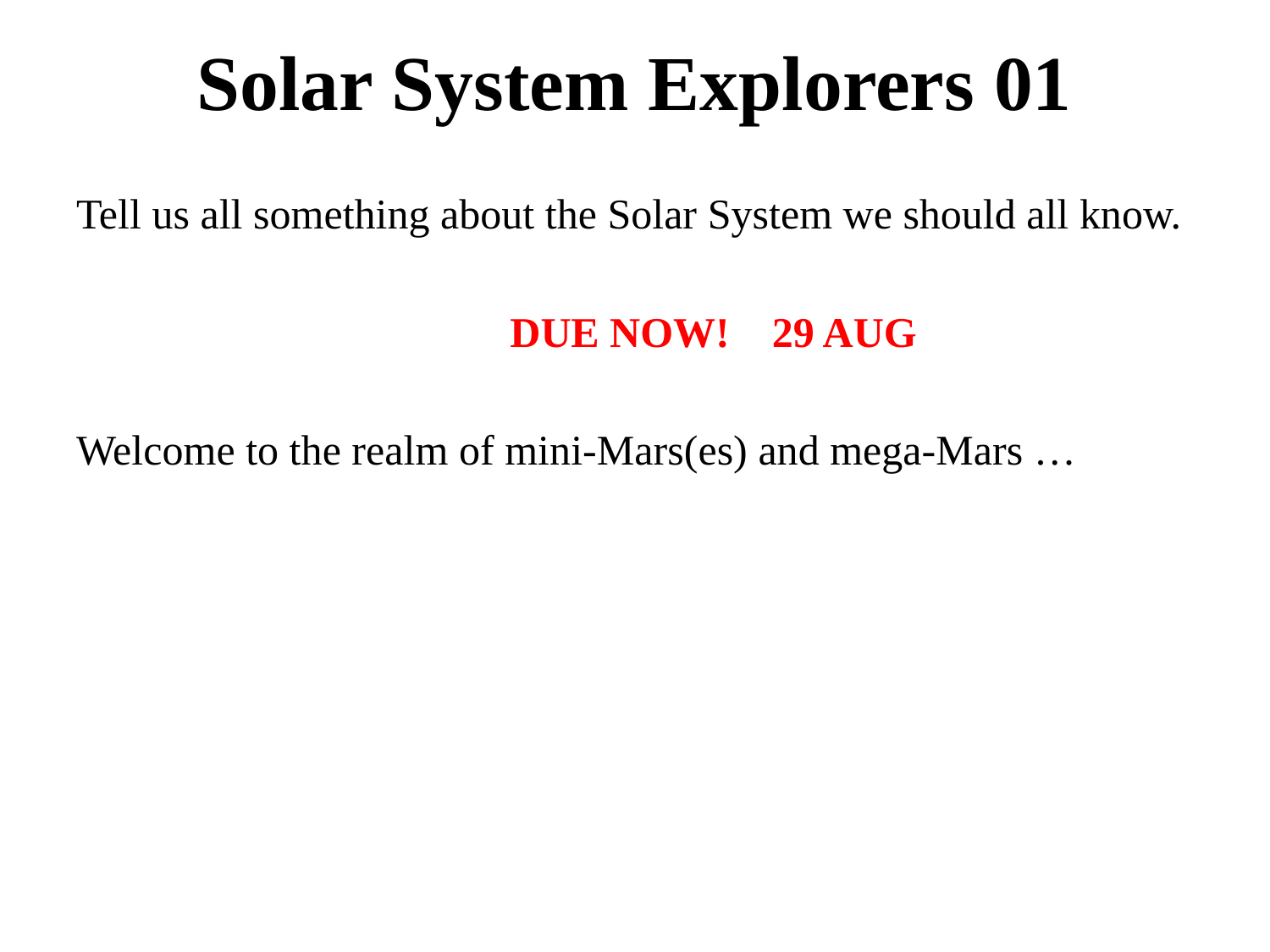

# Solar System Explorers 01
Tell us all something about the Solar System we should all know.

			         DUE NOW!    29 AUG

Welcome to the realm of mini-Mars(es) and mega-Mars …